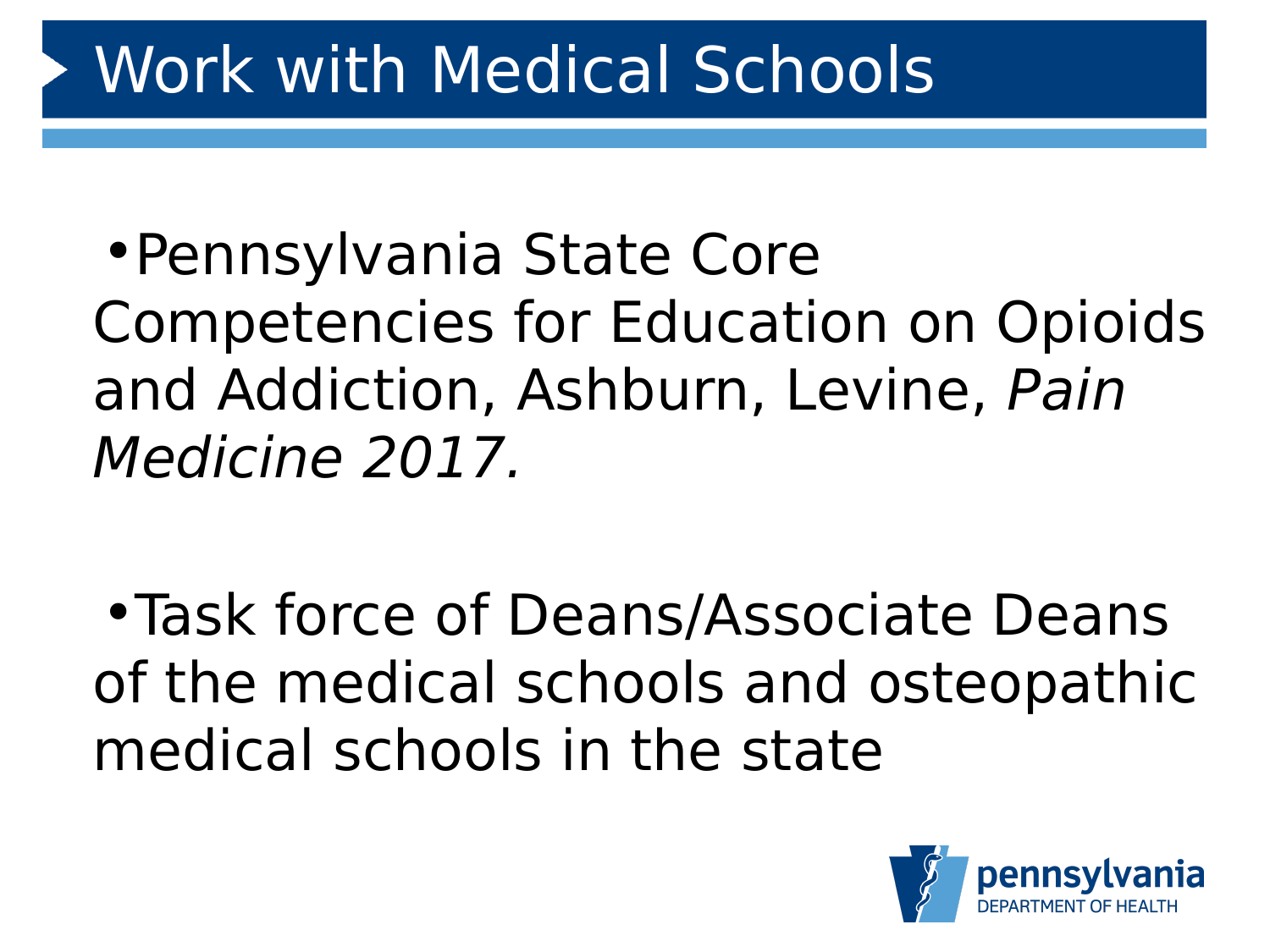

# Work with Medical Schools
Pennsylvania State Core Competencies for Education on Opioids and Addiction, Ashburn, Levine, Pain Medicine 2017.

Task force of Deans/Associate Deans of the medical schools and osteopathic medical schools in the state